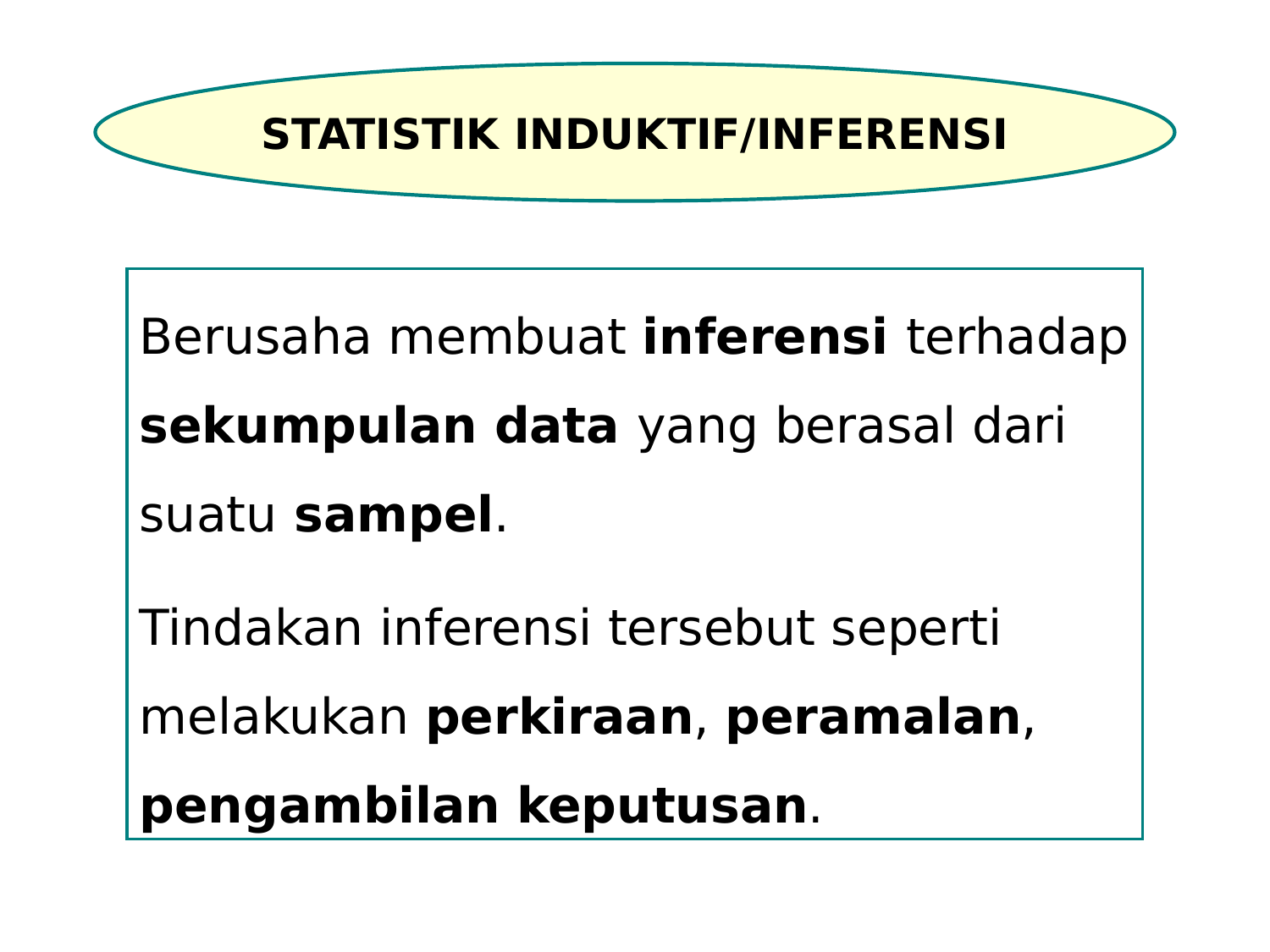

STATISTIK INDUKTIF/INFERENSI
Berusaha membuat inferensi terhadap sekumpulan data yang berasal dari suatu sampel.
Tindakan inferensi tersebut seperti melakukan perkiraan, peramalan, pengambilan keputusan.